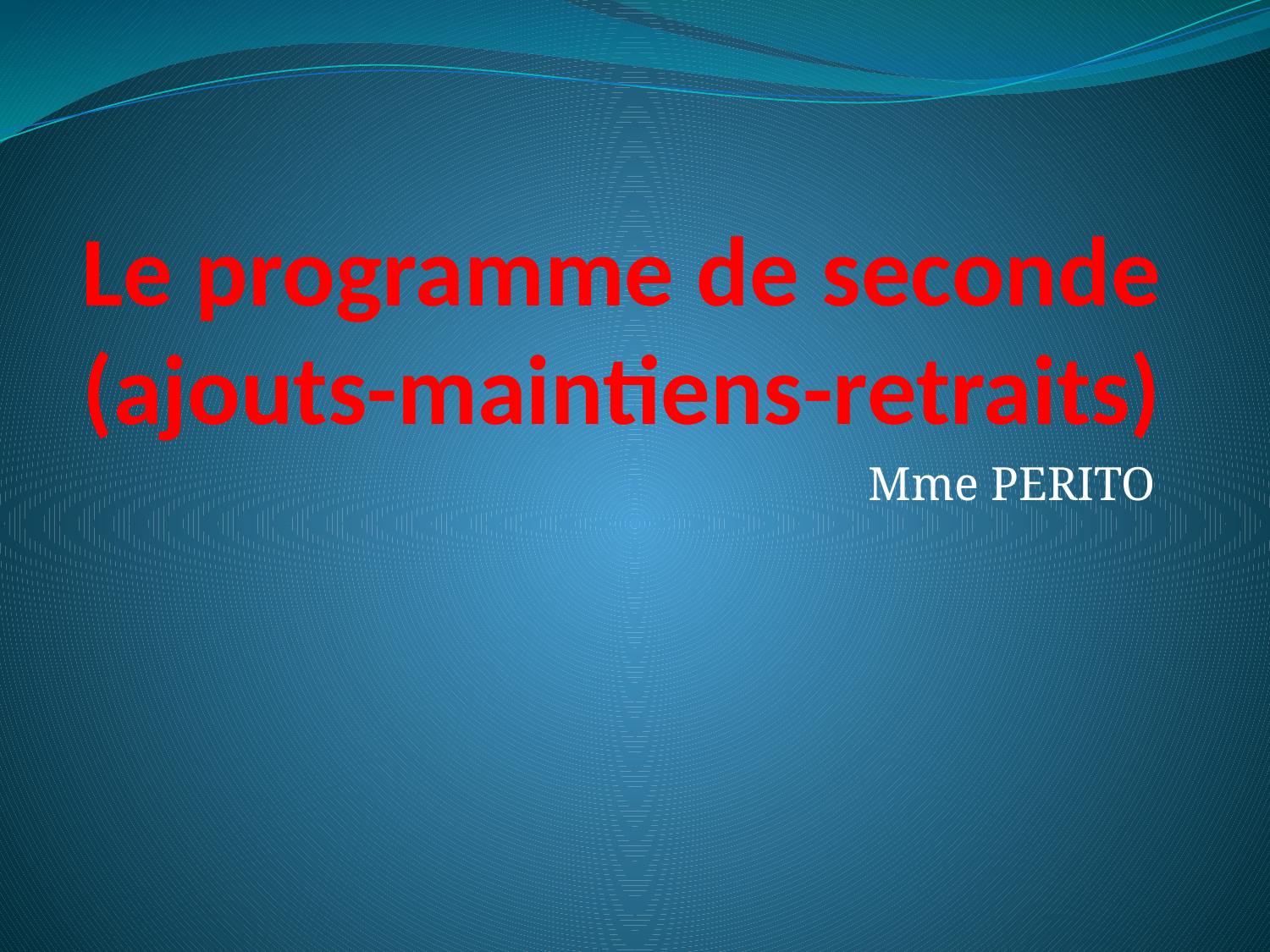

# Le programme de seconde (ajouts-maintiens-retraits)
Mme PERITO